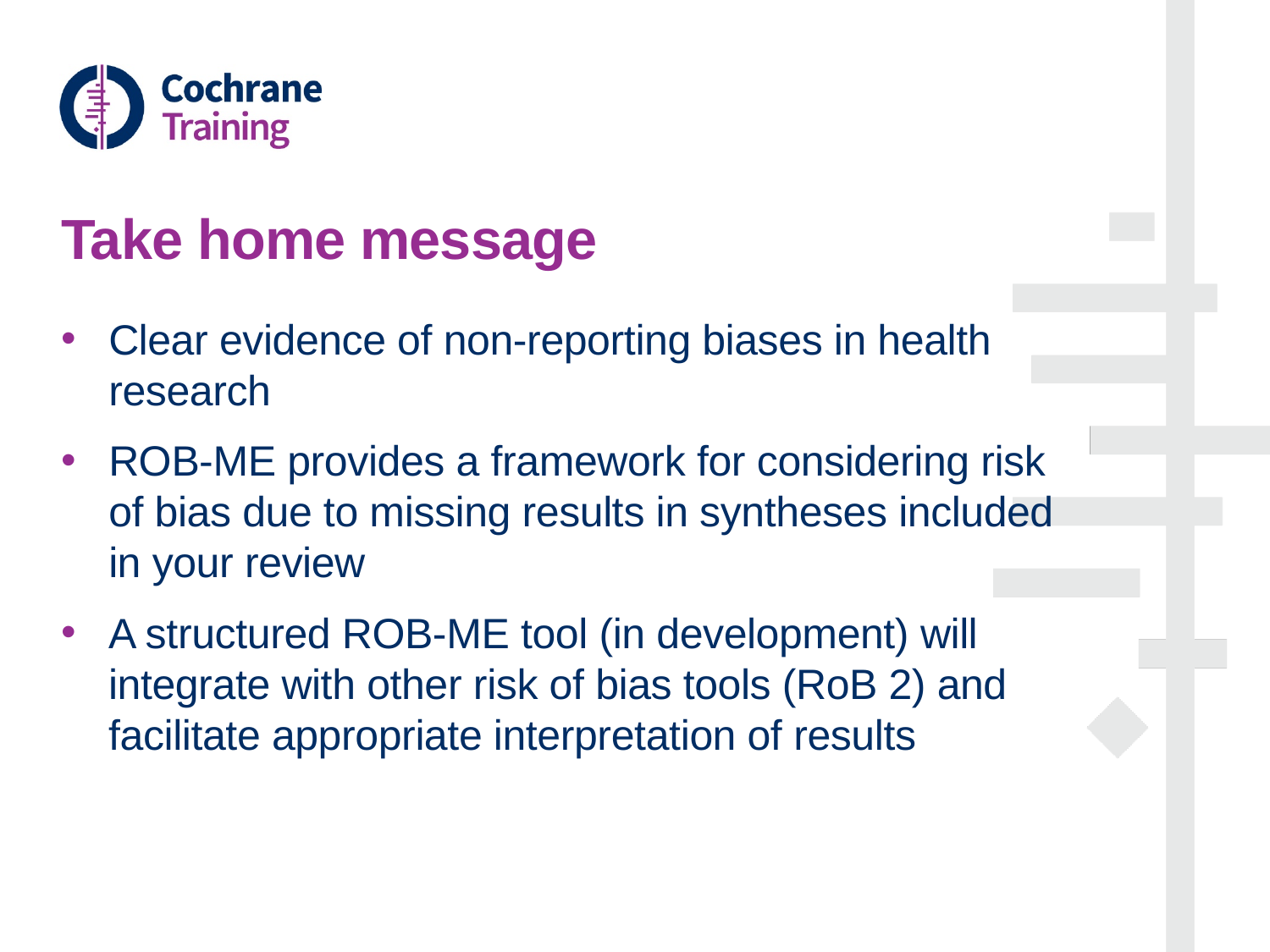

# Take home message
Clear evidence of non-reporting biases in health research
ROB-ME provides a framework for considering risk of bias due to missing results in syntheses included in your review
A structured ROB-ME tool (in development) will integrate with other risk of bias tools (RoB 2) and facilitate appropriate interpretation of results